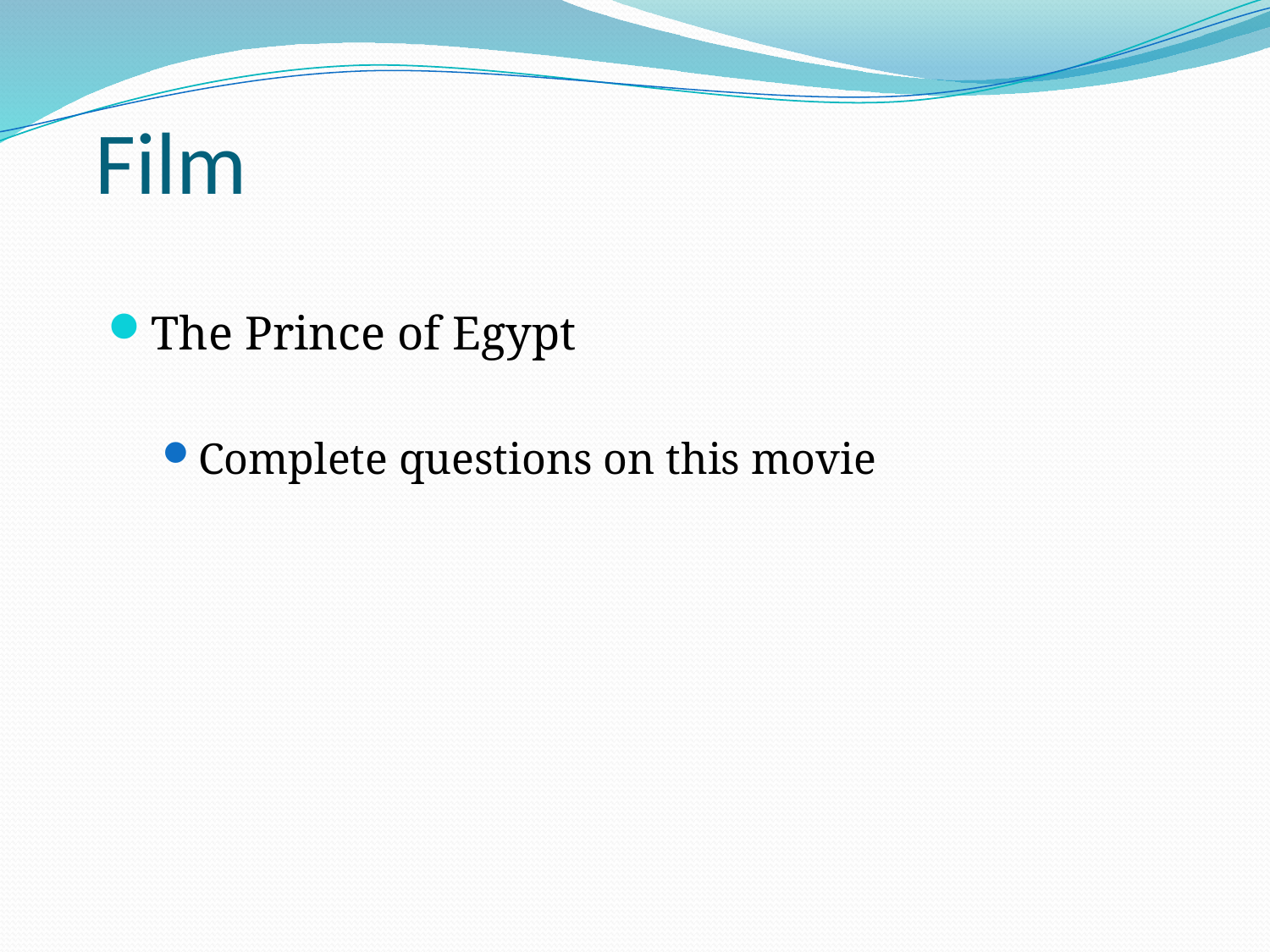

# Film
The Prince of Egypt

Complete questions on this movie